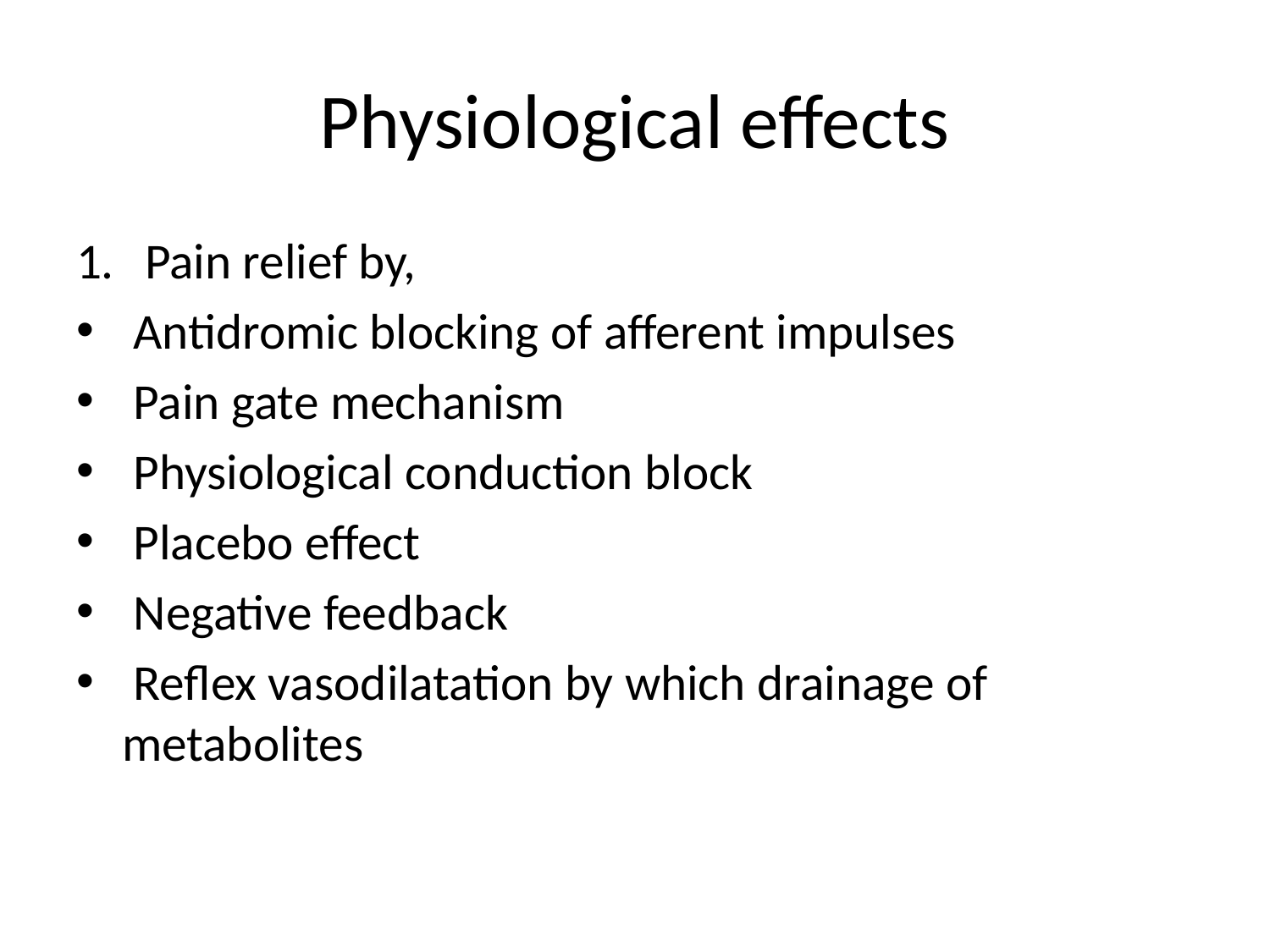

# Physiological effects
Pain relief by,
 Antidromic blocking of afferent impulses
 Pain gate mechanism
 Physiological conduction block
 Placebo effect
 Negative feedback
 Reflex vasodilatation by which drainage of     metabolites